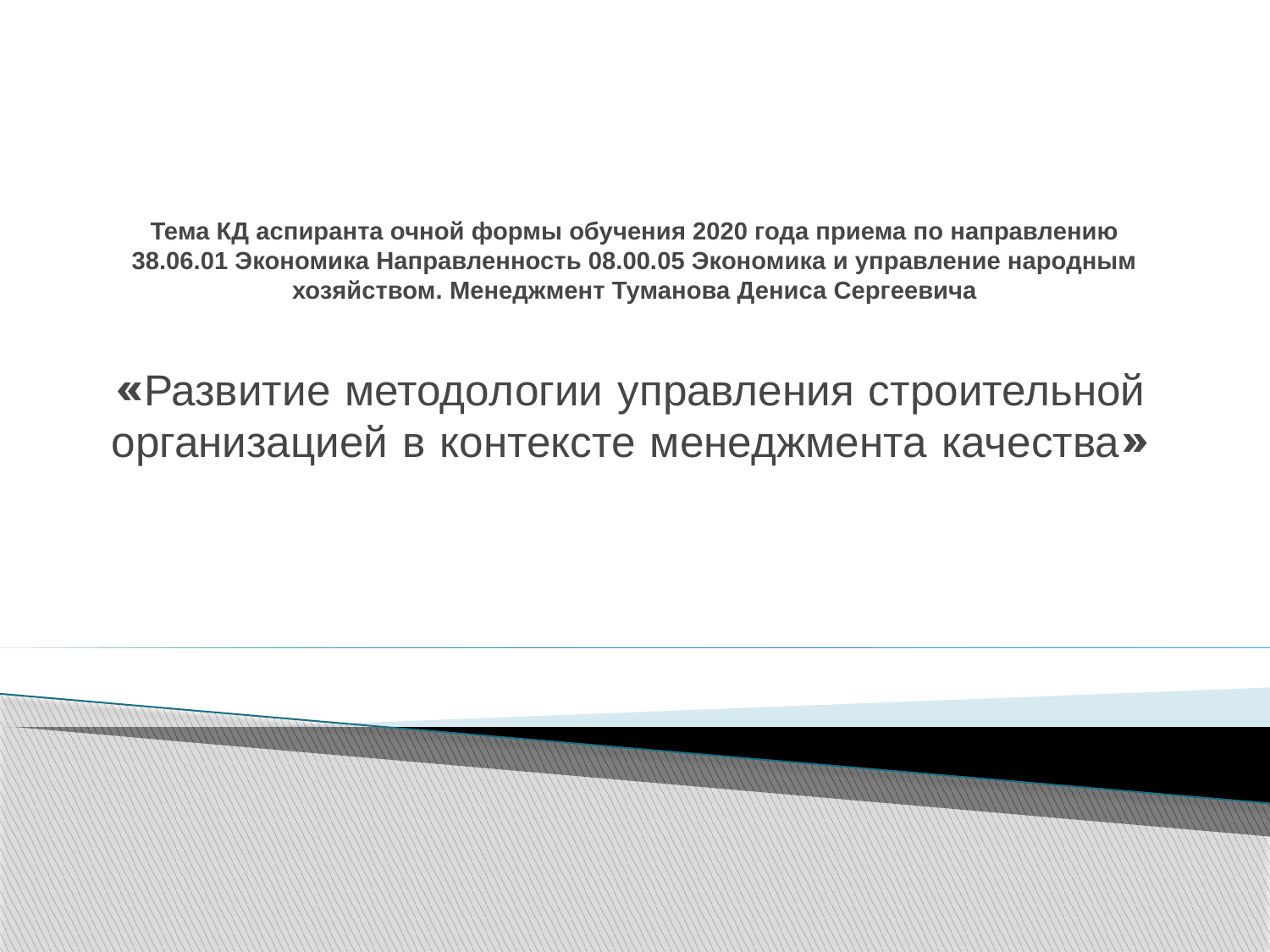

# Тема КД аспиранта очной формы обучения 2020 года приема по направлению 38.06.01 Экономика Направленность 08.00.05 Экономика и управление народным хозяйством. Менеджмент Туманова Дениса Сергеевича
«Развитие методологии управления строительной организацией в контексте менеджмента качества»